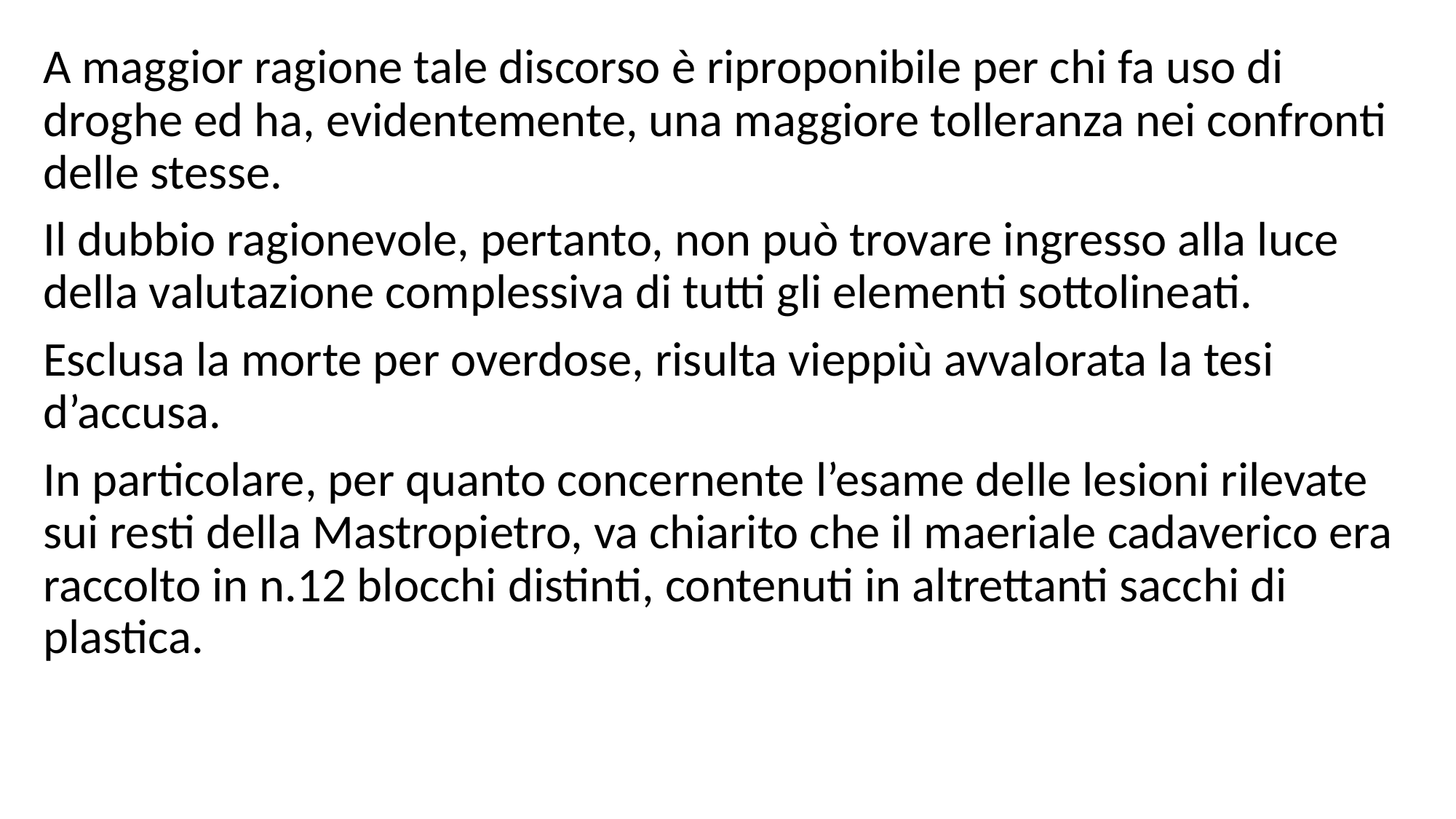

A maggior ragione tale discorso è riproponibile per chi fa uso di droghe ed ha, evidentemente, una maggiore tolleranza nei confronti delle stesse.
Il dubbio ragionevole, pertanto, non può trovare ingresso alla luce della valutazione complessiva di tutti gli elementi sottolineati.
Esclusa la morte per overdose, risulta vieppiù avvalorata la tesi d’accusa.
In particolare, per quanto concernente l’esame delle lesioni rilevate sui resti della Mastropietro, va chiarito che il maeriale cadaverico era raccolto in n.12 blocchi distinti, contenuti in altrettanti sacchi di plastica.